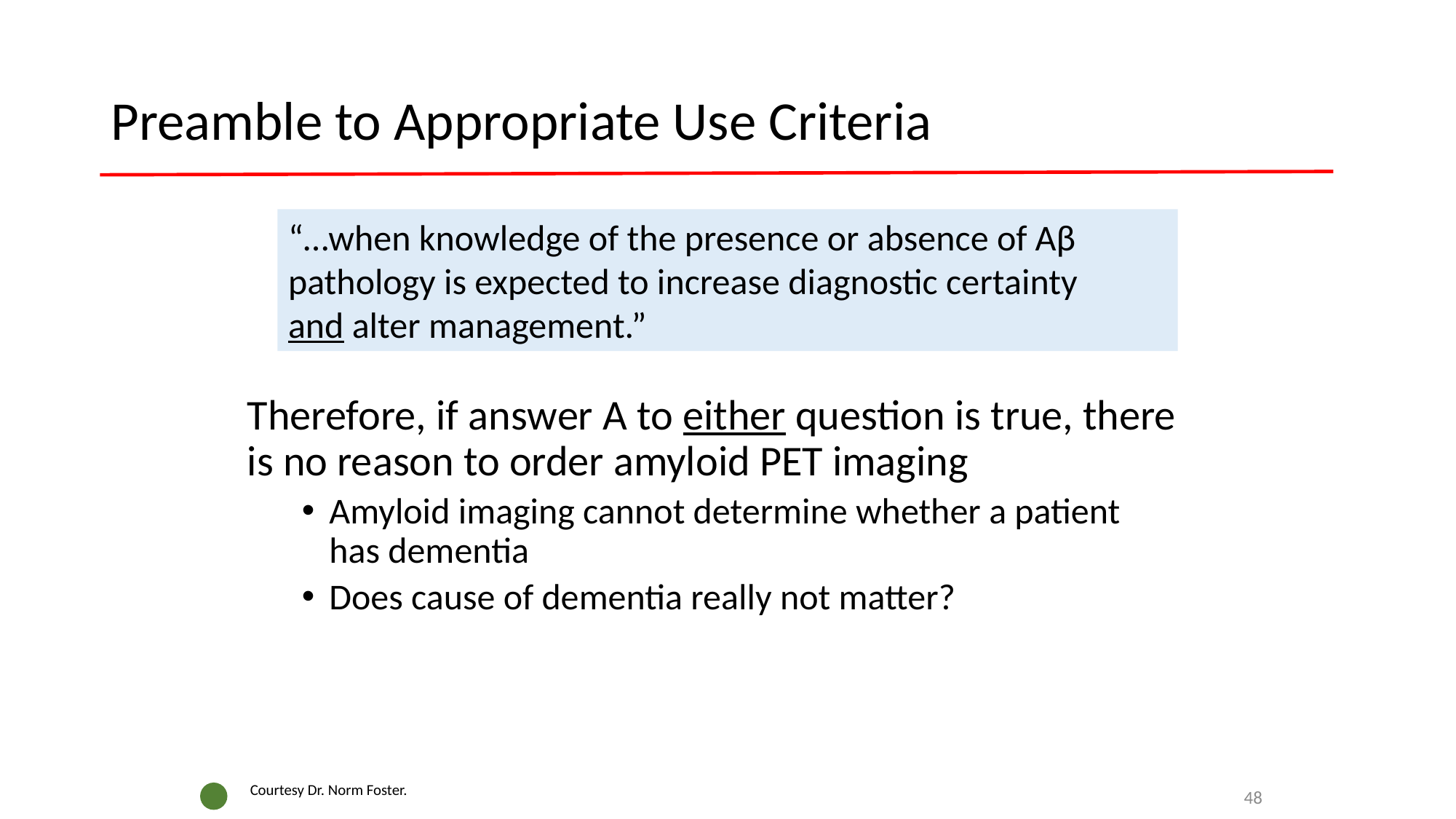

# Preamble to Appropriate Use Criteria
“…when knowledge of the presence or absence of Aβ pathology is expected to increase diagnostic certainty
and alter management.”
Therefore, if answer A to either question is true, there is no reason to order amyloid PET imaging
Amyloid imaging cannot determine whether a patient
has dementia
Does cause of dementia really not matter?

Courtesy Dr. Norm Foster.
48